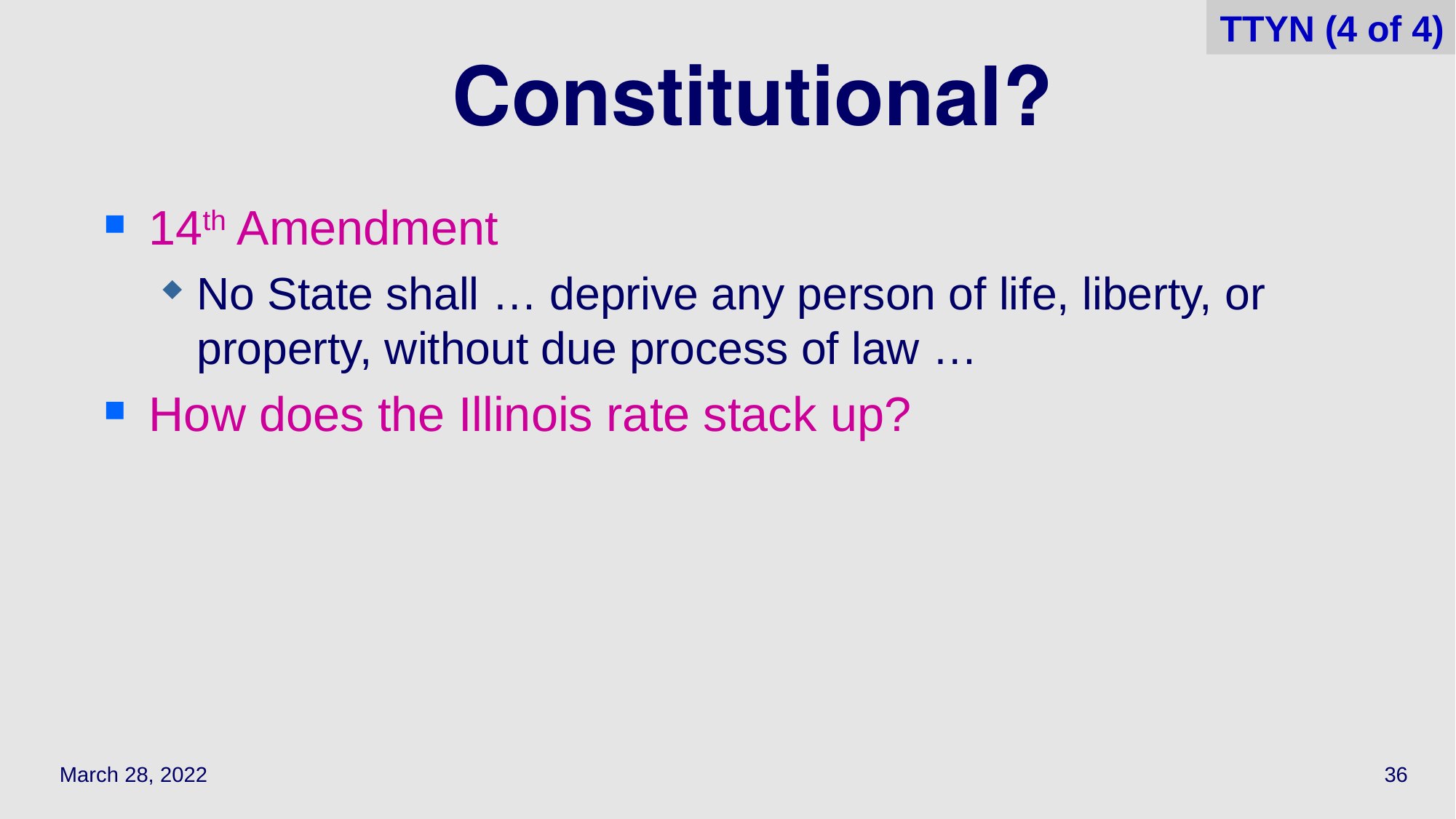

36
TTYN (4 of 4)
# Constitutional?
14th Amendment
No State shall … deprive any person of life, liberty, or property, without due process of law …
How does the Illinois rate stack up?
March 28, 2022